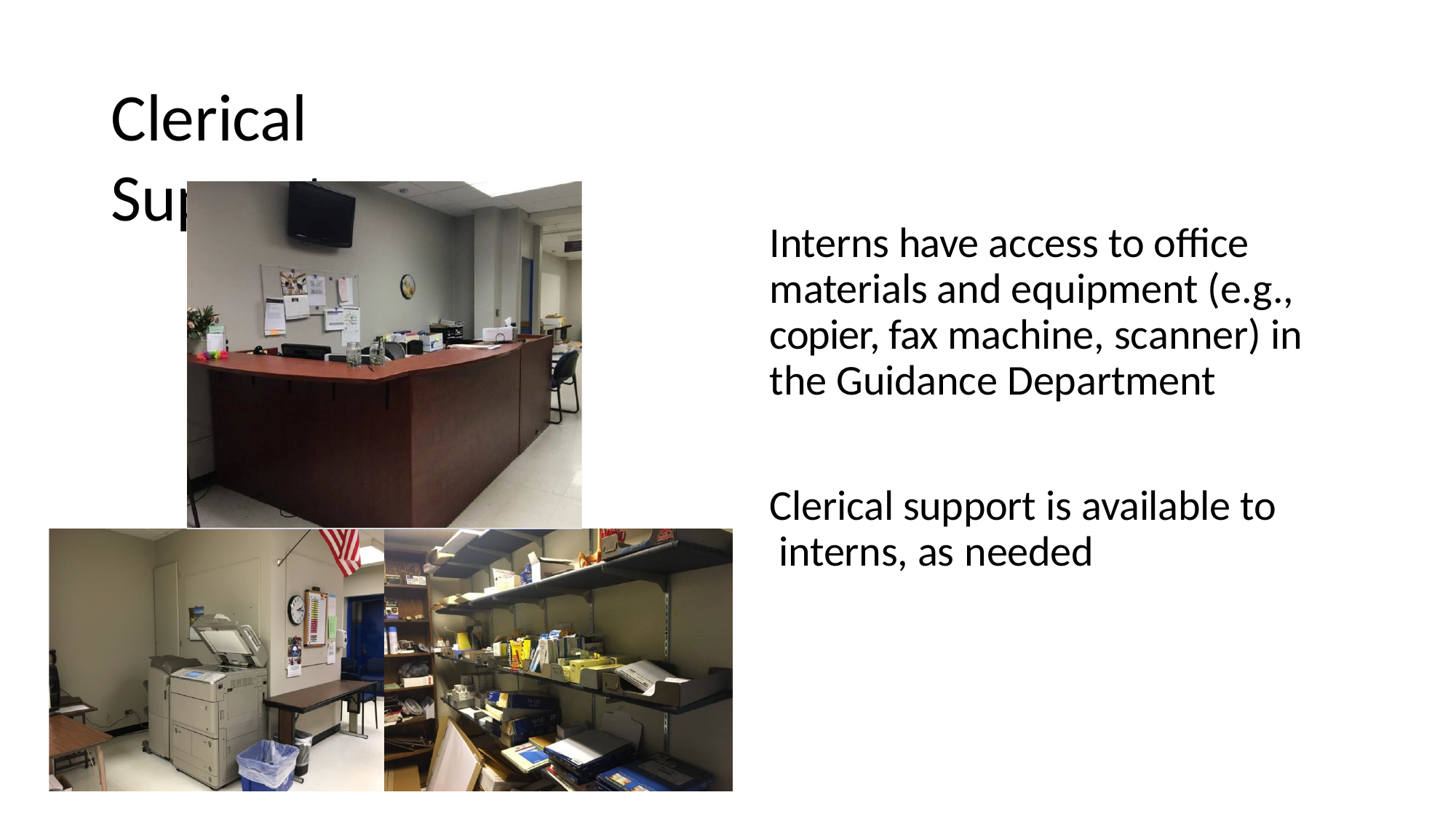

# Clerical Support

Interns have access to office  materials and equipment (e.g.,  copier, fax machine, scanner) in  the Guidance Department

Clerical support is available to  interns, as needed